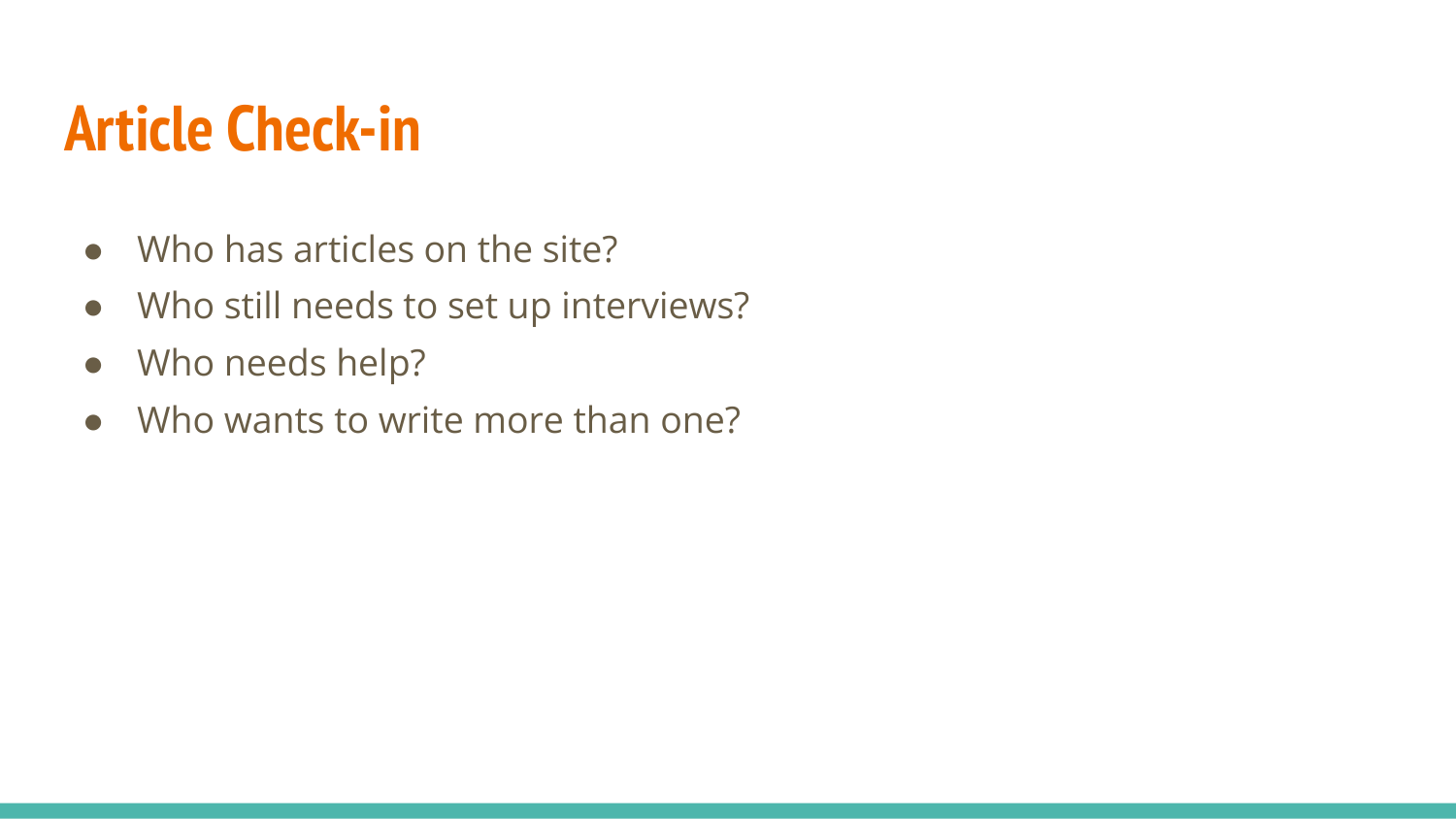

# Article Check-in
Who has articles on the site?
Who still needs to set up interviews?
Who needs help?
Who wants to write more than one?